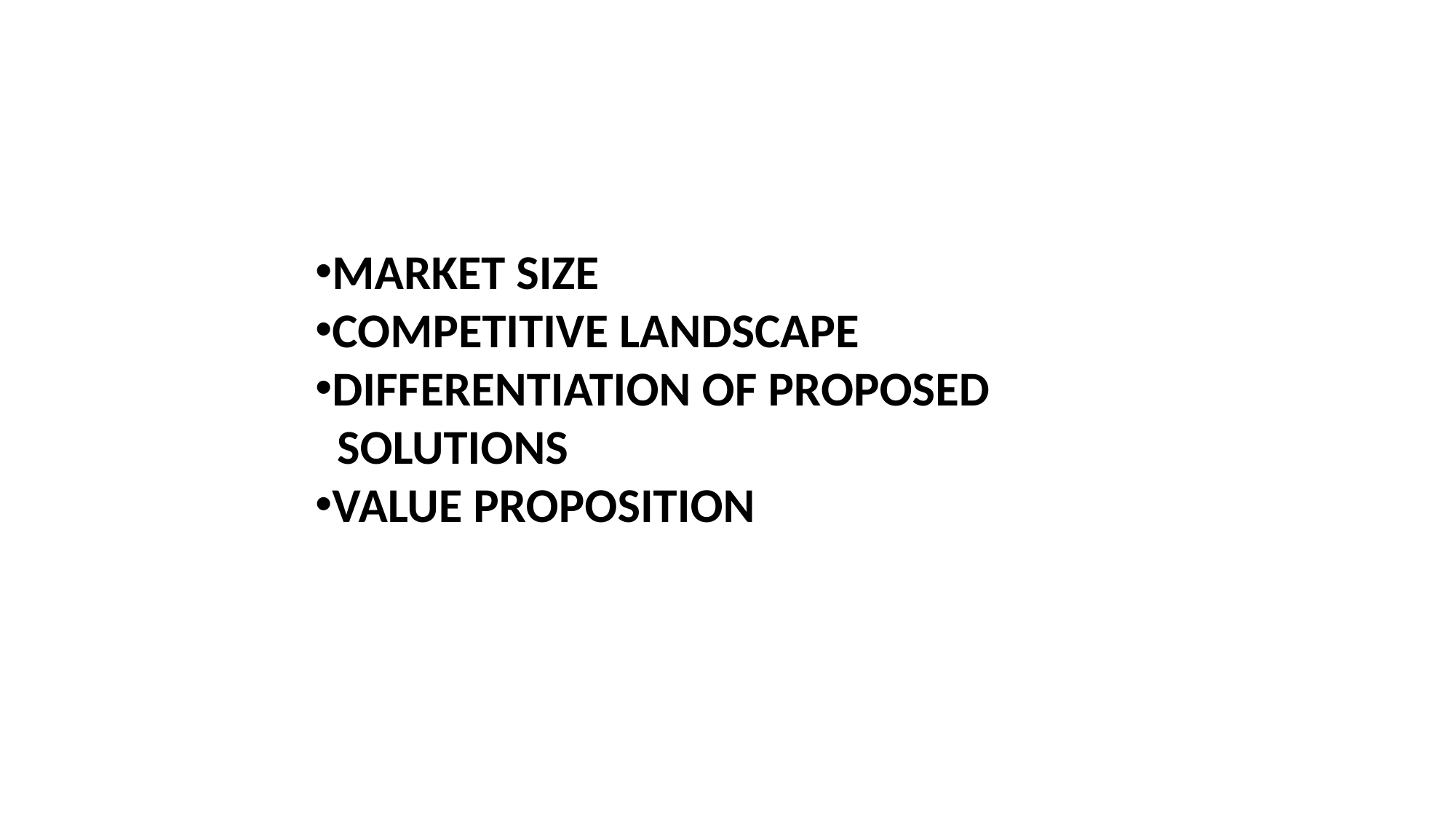

MARKET SIZE
COMPETITIVE LANDSCAPE
DIFFERENTIATION OF PROPOSED
  SOLUTIONS
VALUE PROPOSITION